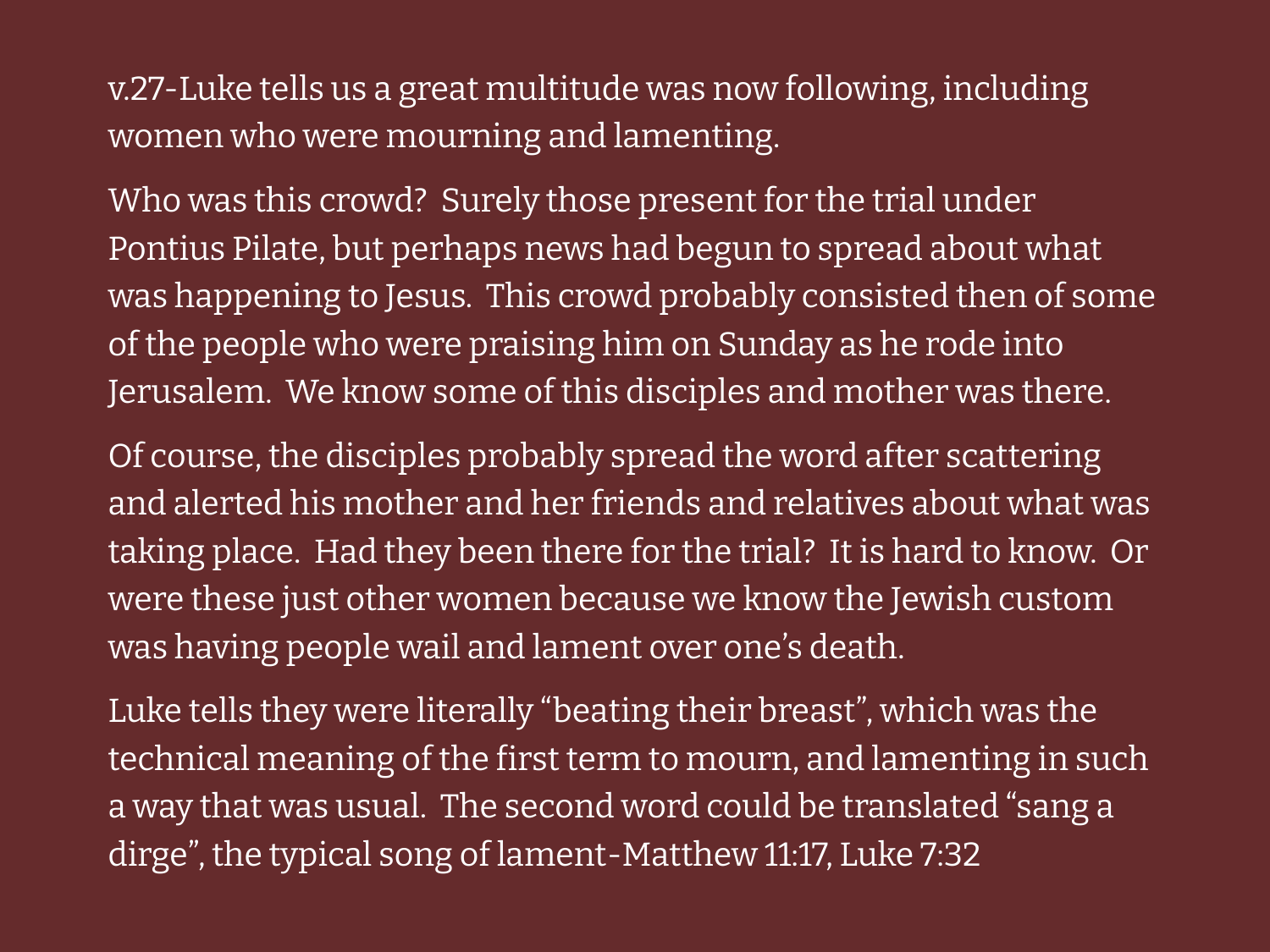

v.27-Luke tells us a great multitude was now following, including women who were mourning and lamenting.
Who was this crowd?  Surely those present for the trial under Pontius Pilate, but perhaps news had begun to spread about what was happening to Jesus.  This crowd probably consisted then of some of the people who were praising him on Sunday as he rode into Jerusalem.  We know some of this disciples and mother was there.
Of course, the disciples probably spread the word after scattering and alerted his mother and her friends and relatives about what was taking place.  Had they been there for the trial?  It is hard to know.  Or were these just other women because we know the Jewish custom was having people wail and lament over one’s death.
Luke tells they were literally “beating their breast”, which was the technical meaning of the first term to mourn, and lamenting in such a way that was usual.  The second word could be translated “sang a dirge”, the typical song of lament-Matthew 11:17, Luke 7:32